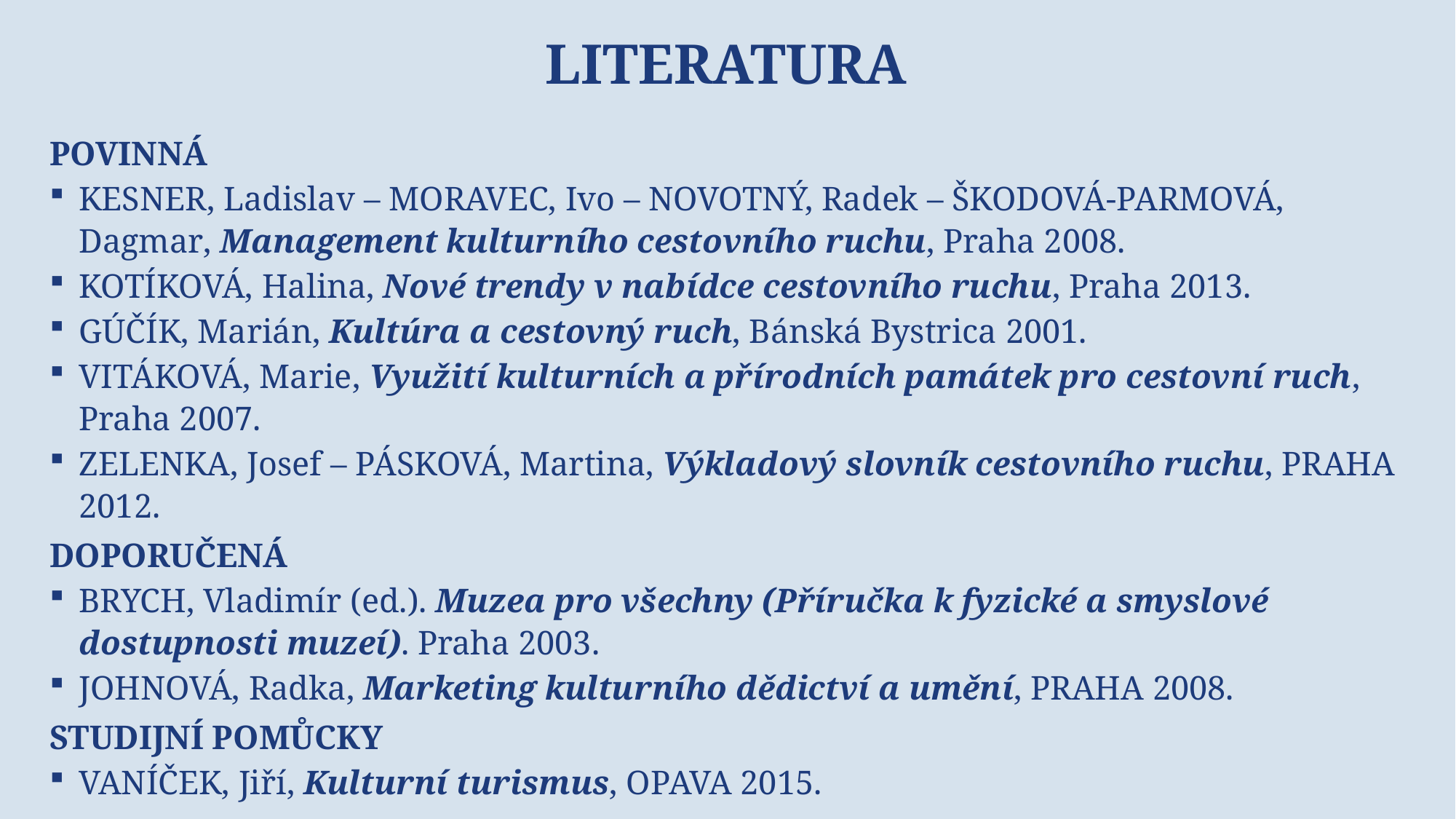

# LITERATURA
Povinná
Kesner, Ladislav – Moravec, Ivo – Novotný, Radek – Škodová-Parmová, Dagmar, Management kulturního cestovního ruchu, Praha 2008.
Kotíková, Halina, Nové trendy v nabídce cestovního ruchu, Praha 2013.
Gúčík, Marián, Kultúra a cestovný ruch, Bánská Bystrica 2001.
Vitáková, Marie, Využití kulturních a přírodních památek pro cestovní ruch, Praha 2007.
ZELENKA, Josef – PÁSKOVÁ, Martina, Výkladový slovník cestovního ruchu, Praha 2012.
Doporučená
Brych, Vladimír (ed.). Muzea pro všechny (Příručka k fyzické a smyslové dostupnosti muzeí). Praha 2003.
JOHNOVÁ, Radka, Marketing kulturního dědictví a umění, Praha 2008.
Studijní pomůcky
Vaníček, Jiří, Kulturní turismus, Opava 2015.